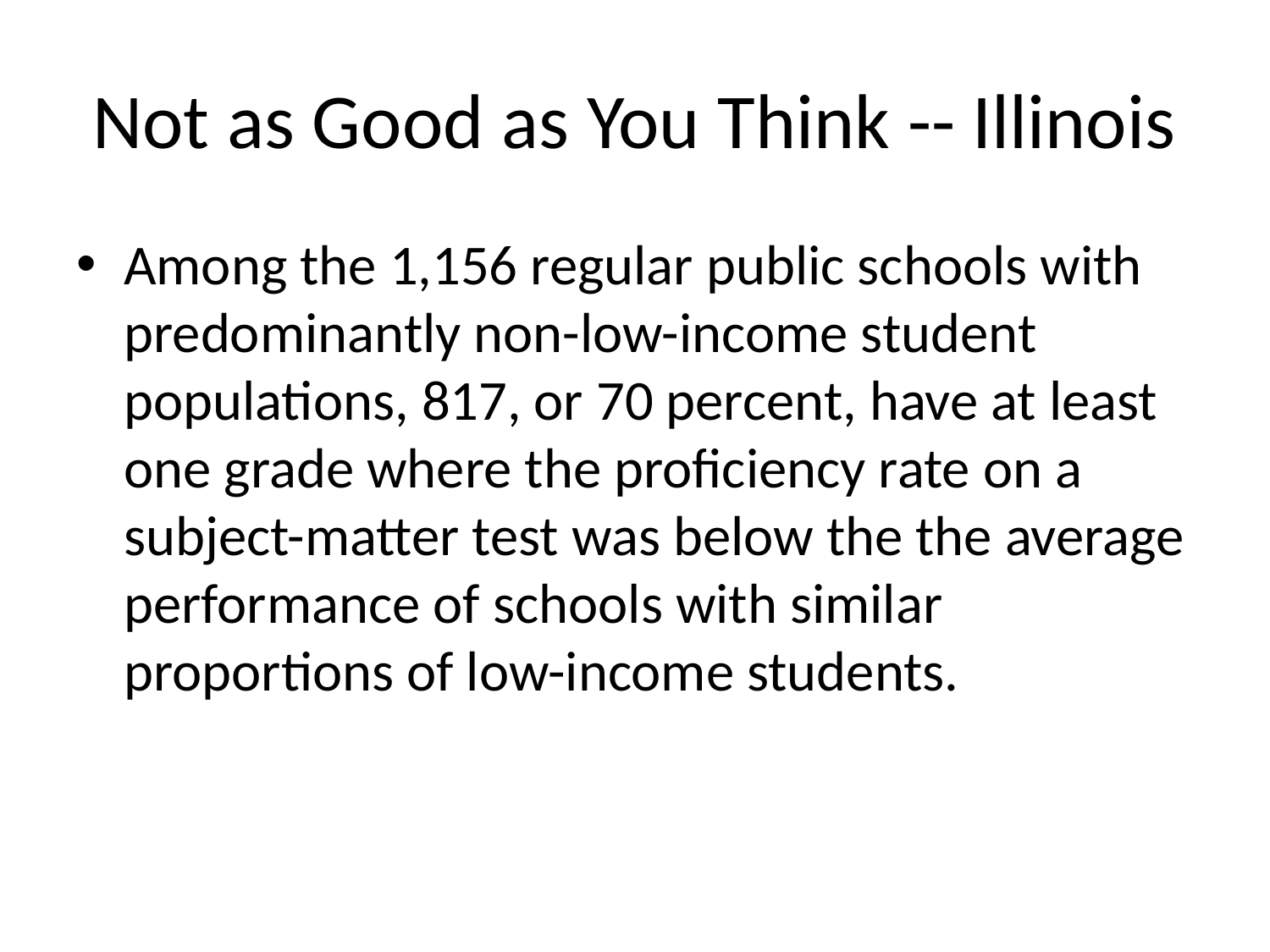

# Not as Good as You Think -- Illinois
Among the 1,156 regular public schools with predominantly non-low-income student populations, 817, or 70 percent, have at least one grade where the proficiency rate on a subject-matter test was below the the average performance of schools with similar proportions of low-income students.